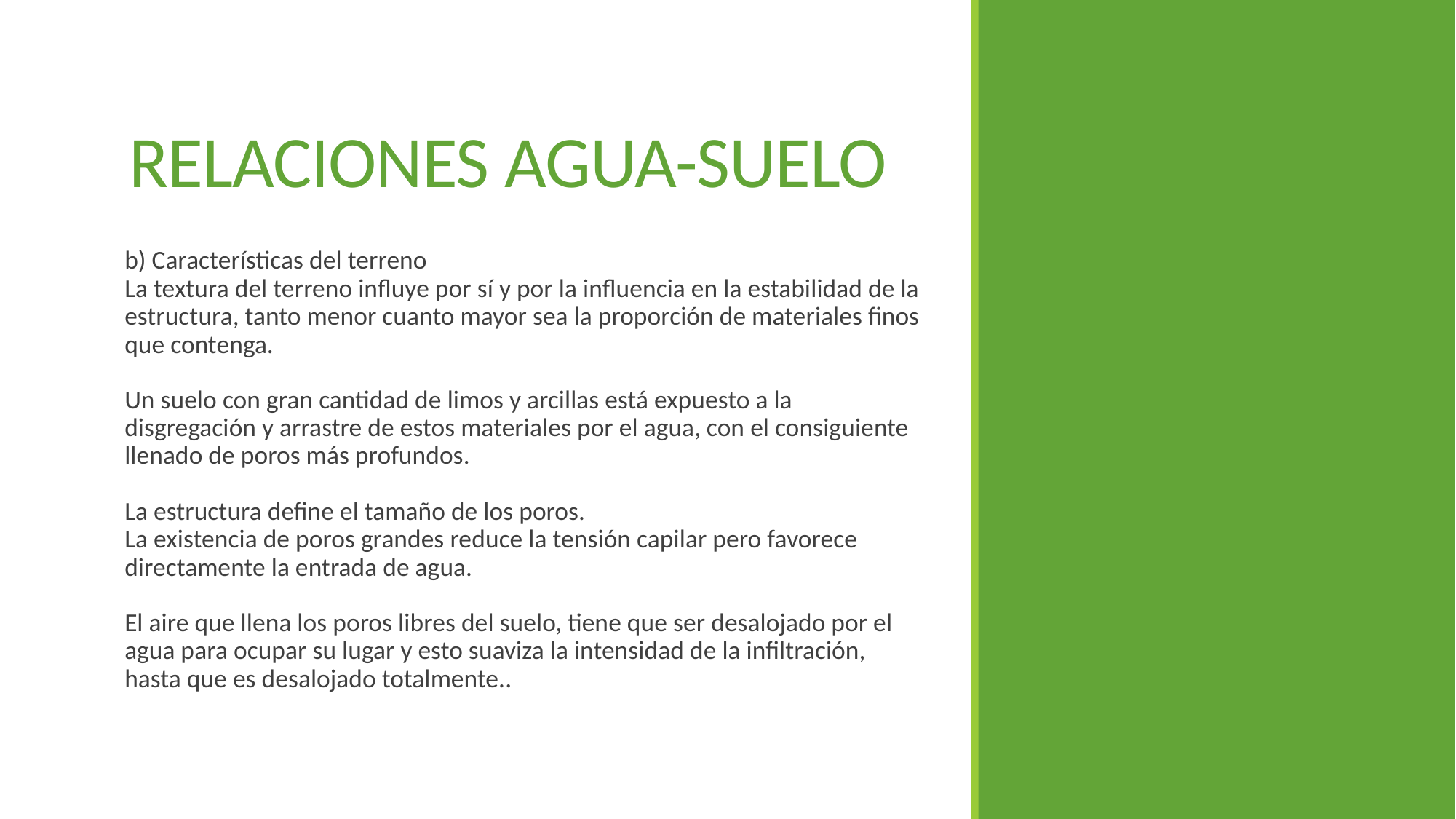

RELACIONES AGUA-SUELO
b) Características del terreno
La textura del terreno influye por sí y por la influencia en la estabilidad de la estructura, tanto menor cuanto mayor sea la proporción de materiales finos que contenga.

Un suelo con gran cantidad de limos y arcillas está expuesto a la disgregación y arrastre de estos materiales por el agua, con el consiguiente llenado de poros más profundos.

La estructura define el tamaño de los poros.
La existencia de poros grandes reduce la tensión capilar pero favorece directamente la entrada de agua.

El aire que llena los poros libres del suelo, tiene que ser desalojado por el agua para ocupar su lugar y esto suaviza la intensidad de la infiltración, hasta que es desalojado totalmente..